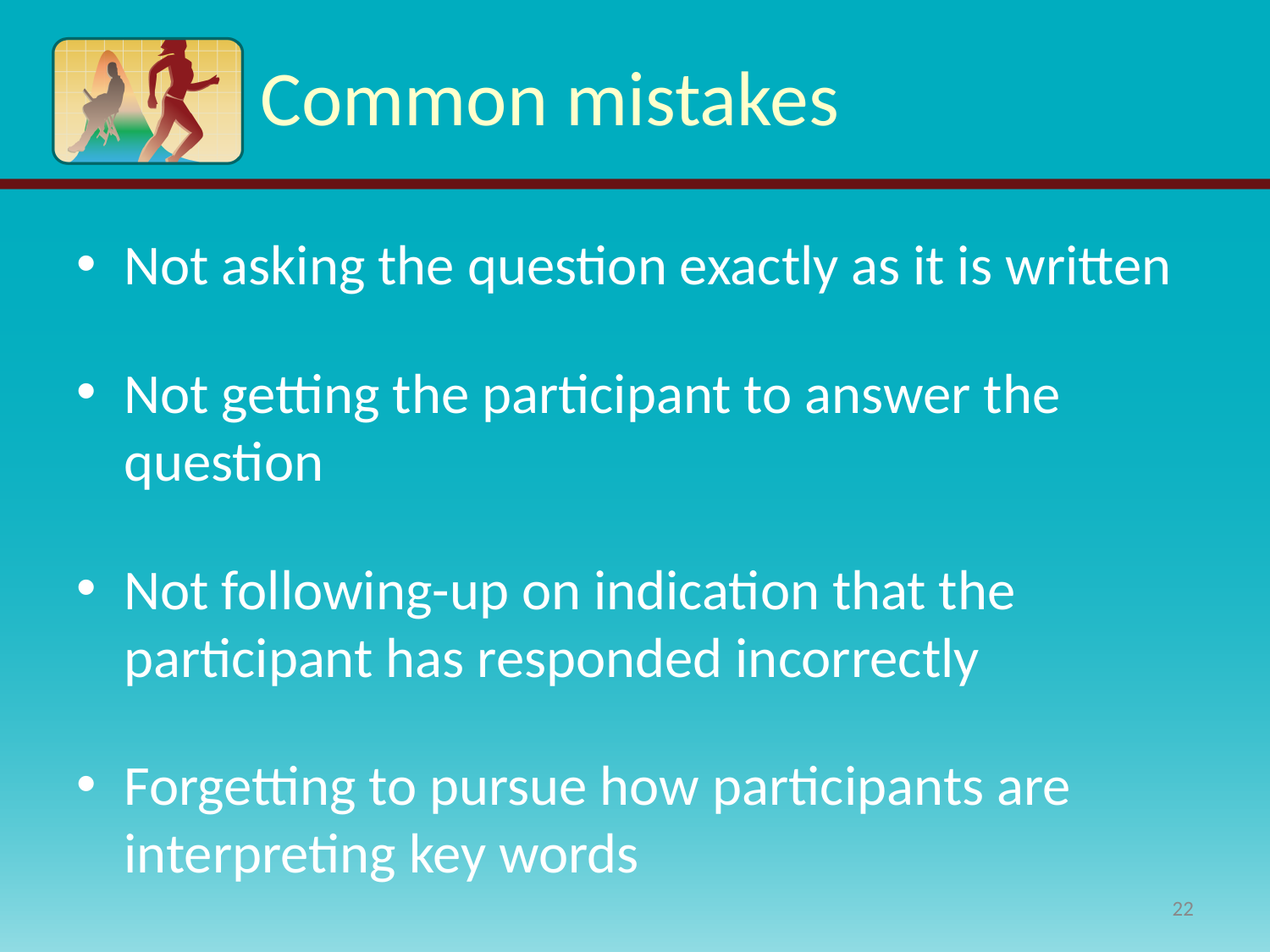

# Common mistakes
Not asking the question exactly as it is written

Not getting the participant to answer the question

Not following-up on indication that the participant has responded incorrectly

Forgetting to pursue how participants are interpreting key words

22